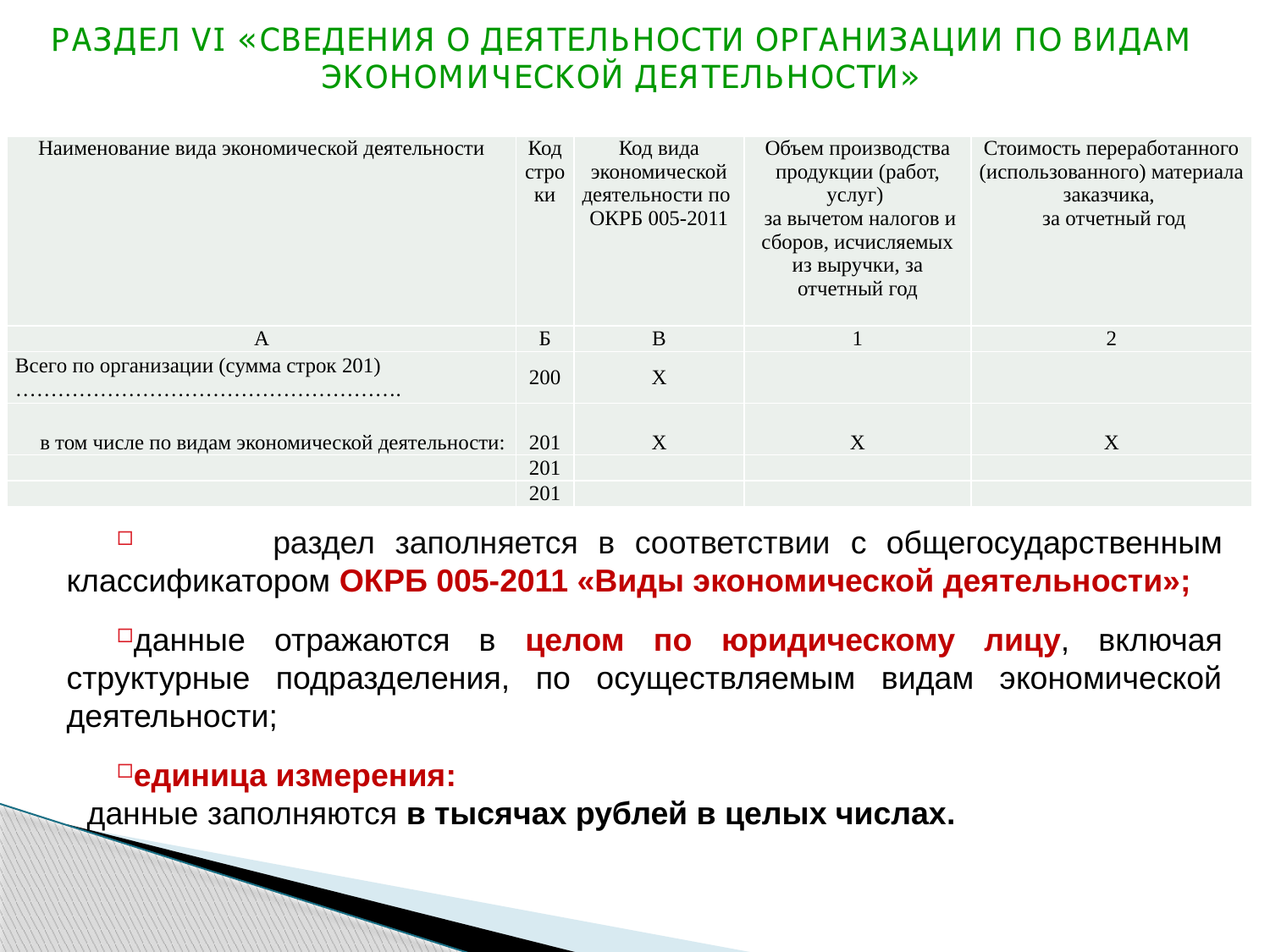

# РАЗДЕЛ VI «СВЕДЕНИЯ О ДЕЯТЕЛЬНОСТИ ОРГАНИЗАЦИИ ПО ВИДАМ ЭКОНОМИЧЕСКОЙ ДЕЯТЕЛЬНОСТИ»
| Наименование вида экономической деятельности | Код строки | Код вида экономической деятельности по ОКРБ 005-2011 | Объем производства продукции (работ, услуг) за вычетом налогов и сборов, исчисляемых из выручки, за отчетный год | Стоимость переработанного (использованного) материала заказчика, за отчетный год |
| --- | --- | --- | --- | --- |
| А | Б | В | 1 | 2 |
| Всего по организации (сумма строк 201)………………………………………………. | 200 | X |  |  |
| в том числе по видам экономической деятельности: | 201 | X | X | X |
|  | 201 |  |  |  |
|  | 201 |  |  |  |

       раздел заполняется в соответствии с общегосударственным классификатором ОКРБ 005-2011 «Виды экономической деятельности»;
данные отражаются в целом по юридическому лицу, включая структурные подразделения, по осуществляемым видам экономической деятельности;
единица измерения:
данные заполняются в тысячах рублей в целых числах.